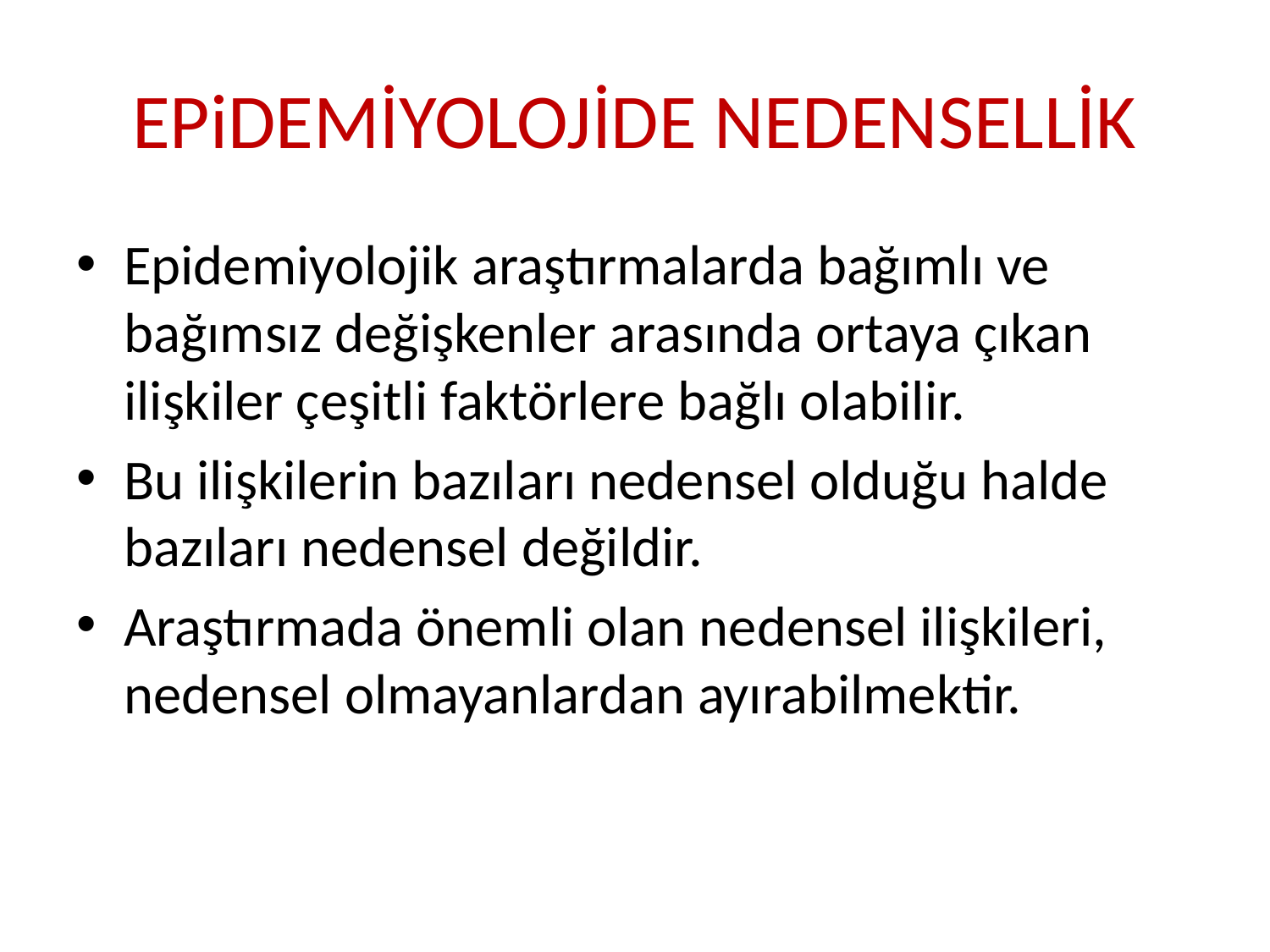

# EPiDEMİYOLOJİDE NEDENSELLİK
Epidemiyolojik araştırmalarda bağımlı ve bağımsız değişkenler arasında ortaya çıkan ilişkiler çeşitli faktörlere bağlı olabilir.
Bu ilişkilerin bazıları nedensel olduğu halde bazıları nedensel değildir.
Araştırmada önemli olan nedensel ilişkileri, nedensel olmayanlardan ayırabilmektir.